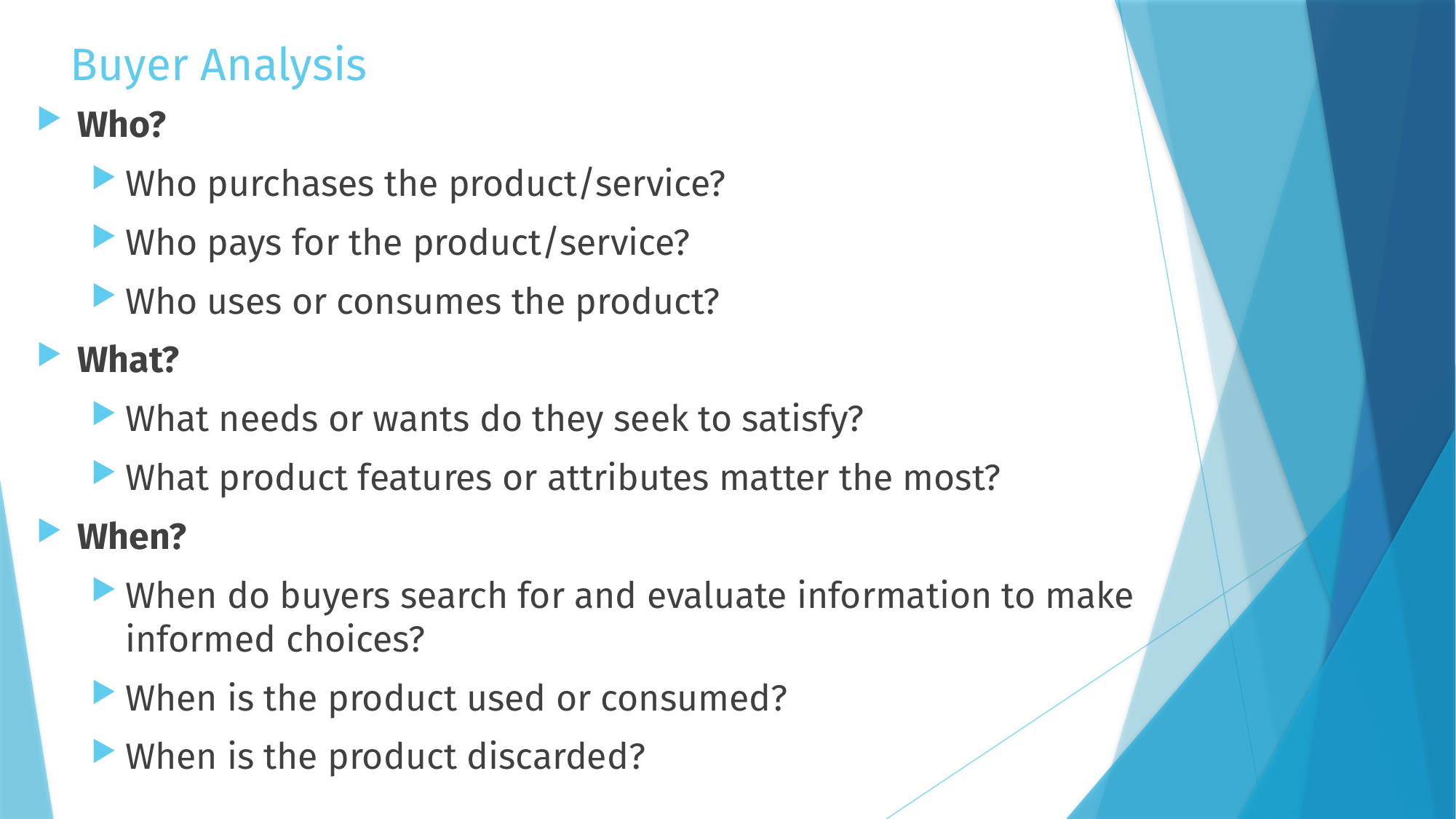

# Buyer Analysis
Who?
Who purchases the product/service?
Who pays for the product/service?
Who uses or consumes the product?
What?
What needs or wants do they seek to satisfy?
What product features or attributes matter the most?
When?
When do buyers search for and evaluate information to make informed choices?
When is the product used or consumed?
When is the product discarded?